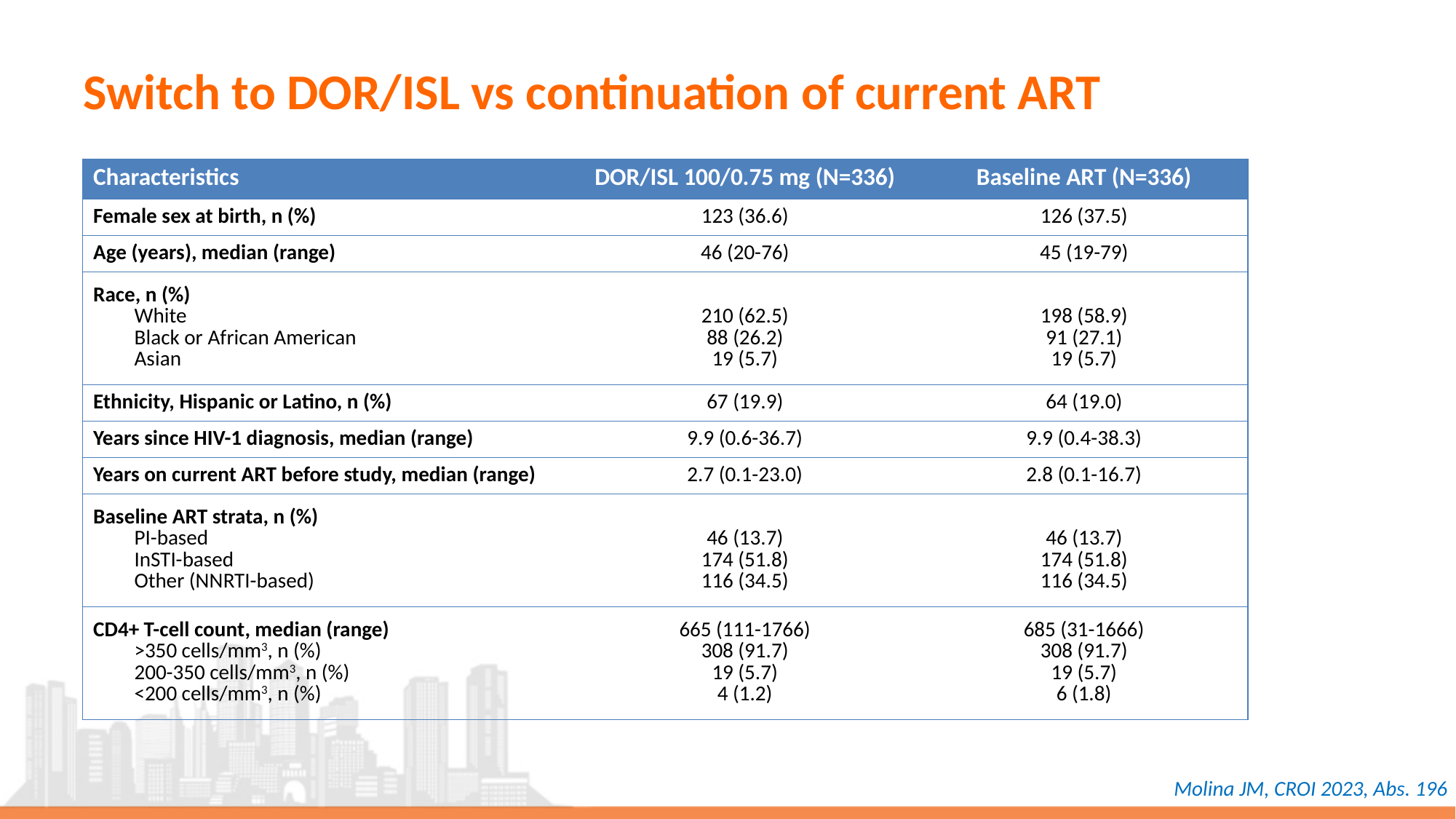

# Switch to DOR/ISL vs continuation of current ART
| Characteristics | DOR/ISL 100/0.75 mg (N=336) | Baseline ART (N=336) |
| --- | --- | --- |
| Female sex at birth, n (%) | 123 (36.6) | 126 (37.5) |
| Age (years), median (range) | 46 (20-76) | 45 (19-79) |
| Race, n (%) White Black or African American Asian | 210 (62.5) 88 (26.2) 19 (5.7) | 198 (58.9) 91 (27.1) 19 (5.7) |
| Ethnicity, Hispanic or Latino, n (%) | 67 (19.9) | 64 (19.0) |
| Years since HIV-1 diagnosis, median (range) | 9.9 (0.6-36.7) | 9.9 (0.4-38.3) |
| Years on current ART before study, median (range) | 2.7 (0.1-23.0) | 2.8 (0.1-16.7) |
| Baseline ART strata, n (%) PI-based InSTI-based Other (NNRTI-based) | 46 (13.7) 174 (51.8) 116 (34.5) | 46 (13.7) 174 (51.8) 116 (34.5) |
| CD4+ T-cell count, median (range) >350 cells/mm3, n (%) 200-350 cells/mm3, n (%) <200 cells/mm3, n (%) | 665 (111-1766) 308 (91.7) 19 (5.7) 4 (1.2) | 685 (31-1666) 308 (91.7) 19 (5.7) 6 (1.8) |
Molina JM, CROI 2023, Abs. 196